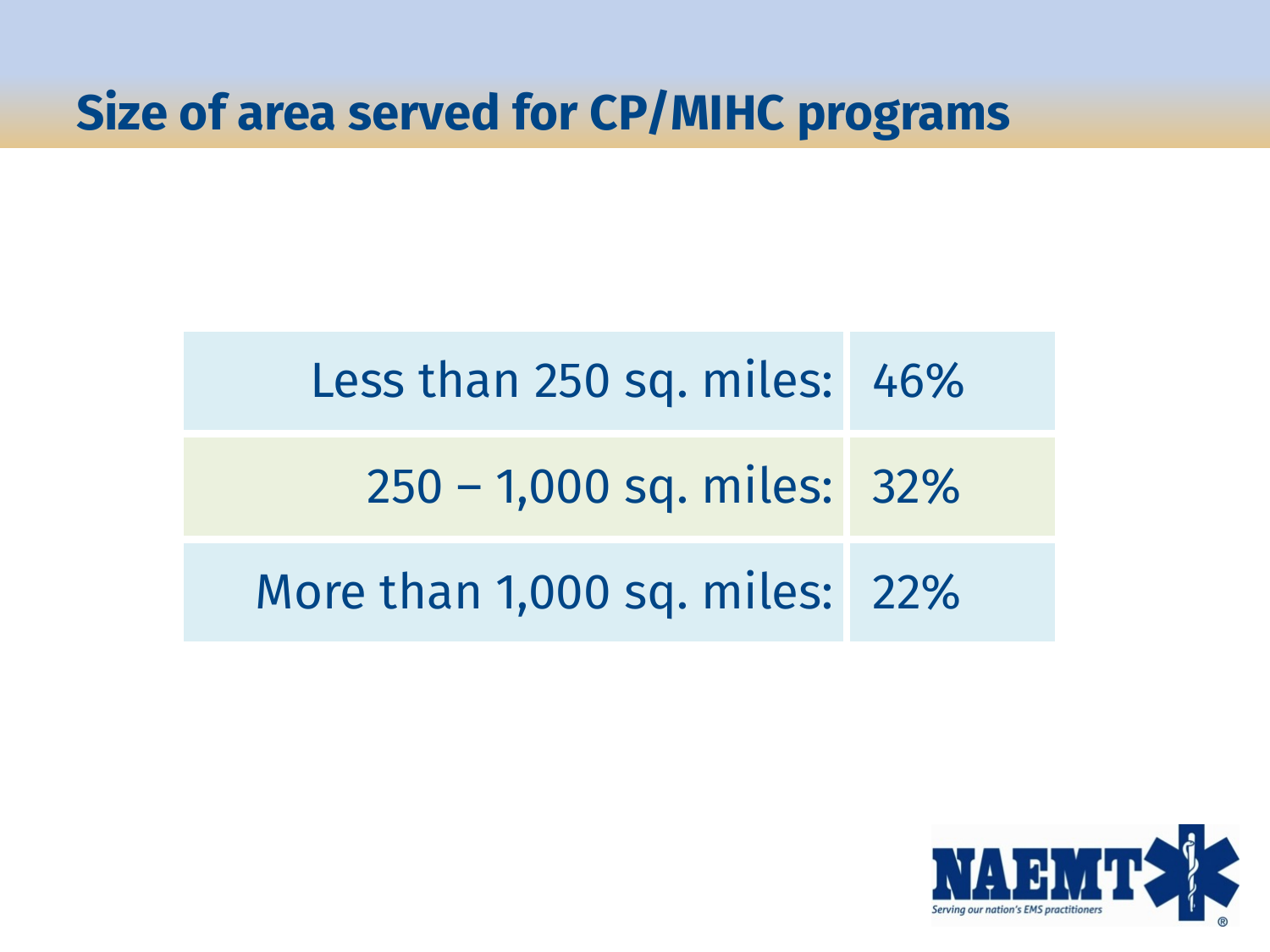

# Size of area served for CP/MIHC programs
| Less than 250 sq. miles: | 46% |
| --- | --- |
| 250 – 1,000 sq. miles: | 32% |
| More than 1,000 sq. miles: | 22% |